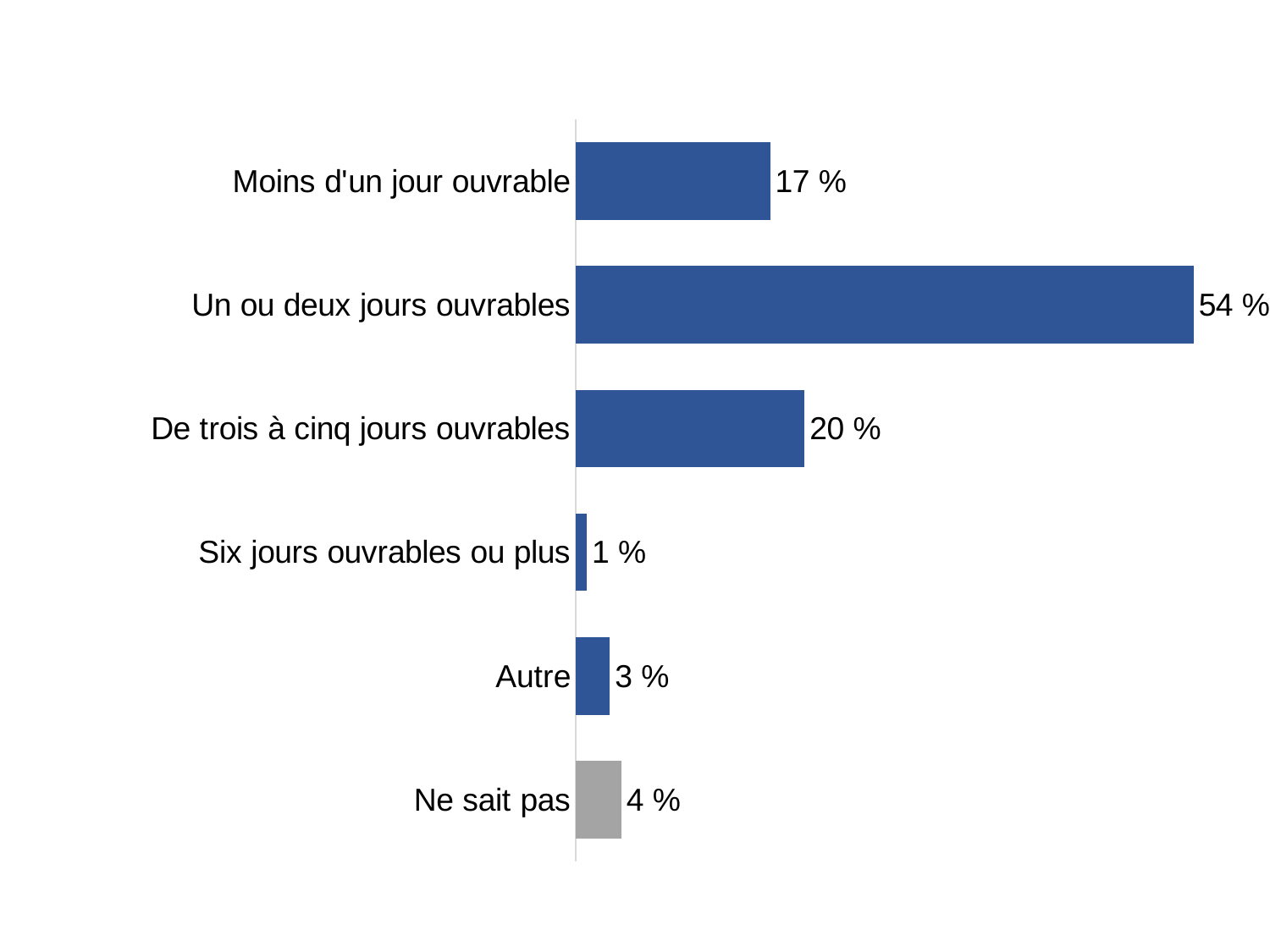

### Chart

| Category | Series 1 |
|---|---|
| Moins d'un jour ouvrable | 0.17 |
| Un ou deux jours ouvrables | 0.54 |
| De trois à cinq jours ouvrables | 0.2 |
| Six jours ouvrables ou plus | 0.01 |
| Autre | 0.03 |
| Ne sait pas | 0.04 |